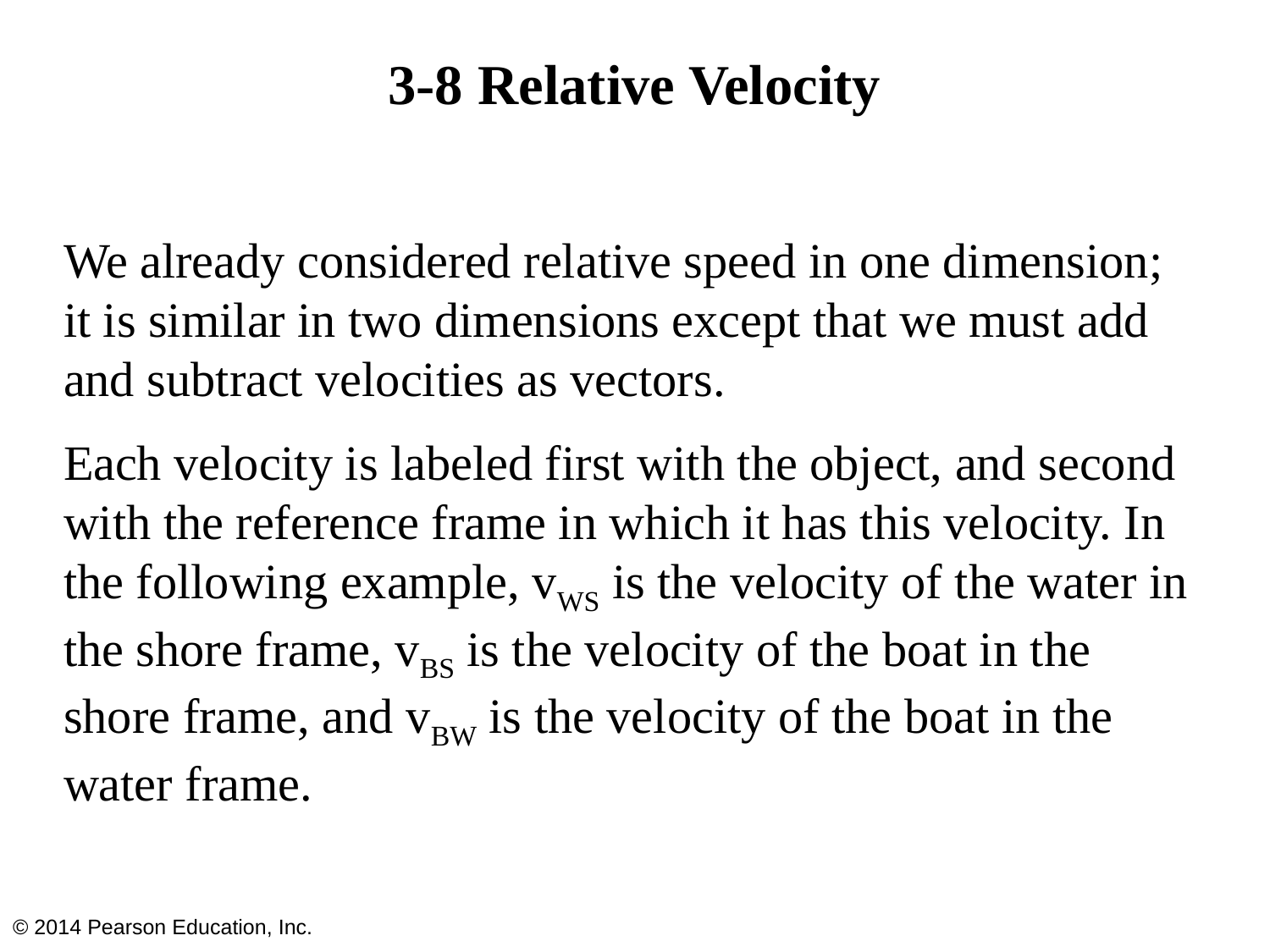

# 3-8 Relative Velocity
We already considered relative speed in one dimension; it is similar in two dimensions except that we must add and subtract velocities as vectors.
Each velocity is labeled first with the object, and second with the reference frame in which it has this velocity. In the following example, vWS is the velocity of the water in the shore frame, vBS is the velocity of the boat in the shore frame, and vBW is the velocity of the boat in the water frame.
© 2014 Pearson Education, Inc.